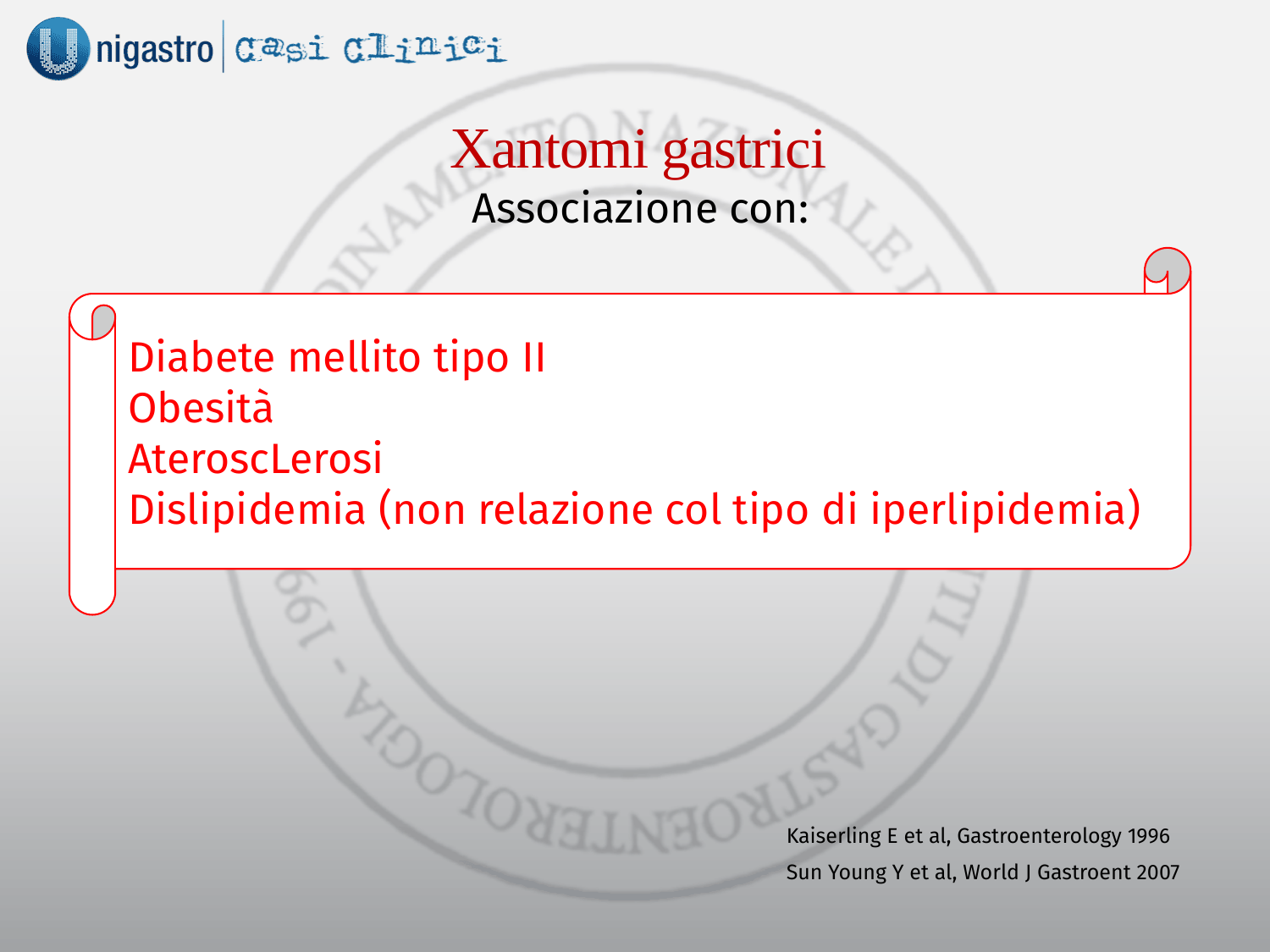

Xantomi gastrici
  Associazione con:
Diabete mellito tipo II
Obesità
AteroscLerosi
Dislipidemia (non relazione col tipo di iperlipidemia)

Kaiserling E et al, Gastroenterology 1996
Sun Young Y et al, World J Gastroent 2007